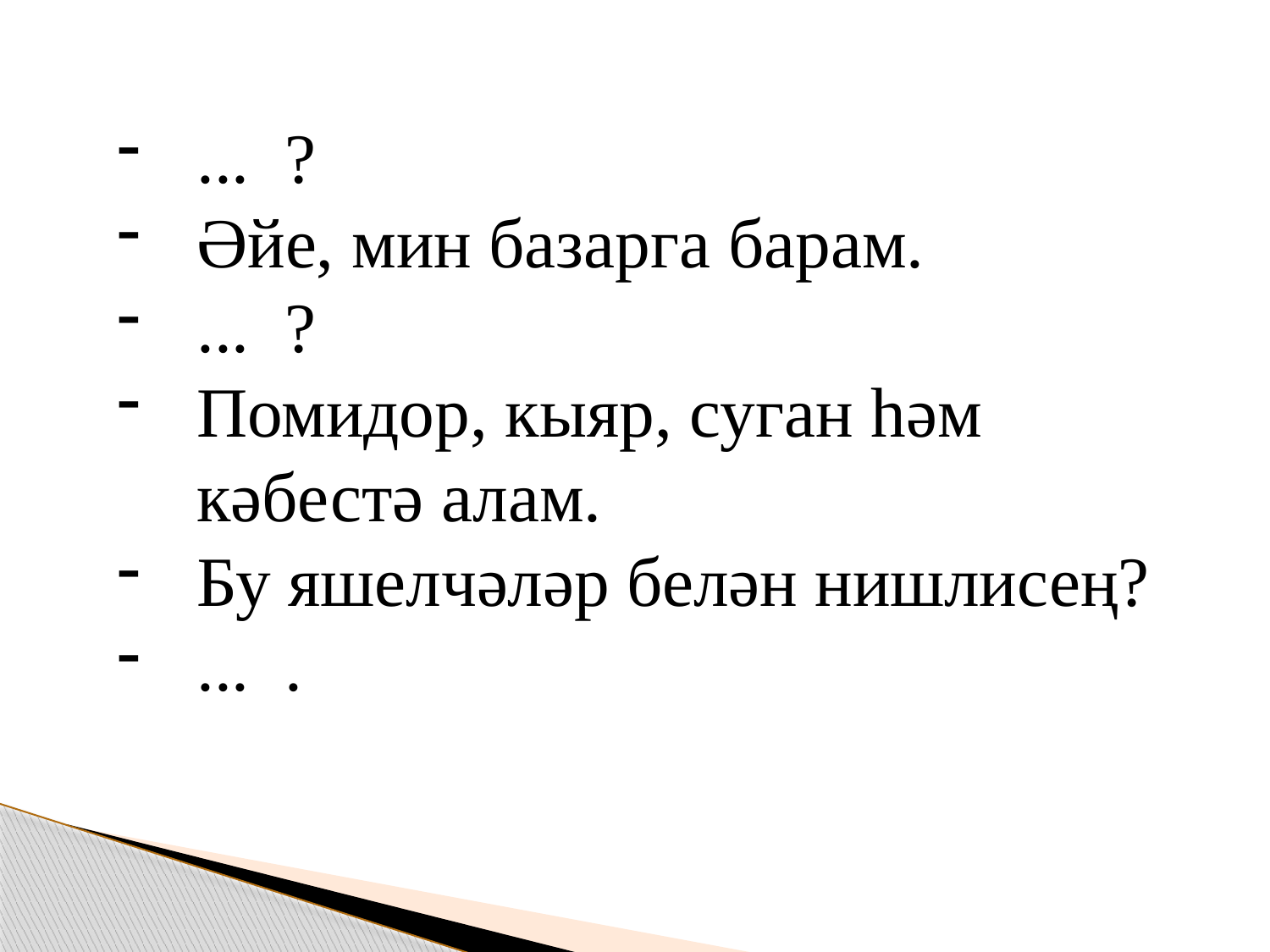

...  ?
Әйе, мин базарга барам.
...  ?
Помидор, кыяр, суган һәм кәбестә алам.
Бу яшелчәләр белән нишлисең?
...  .